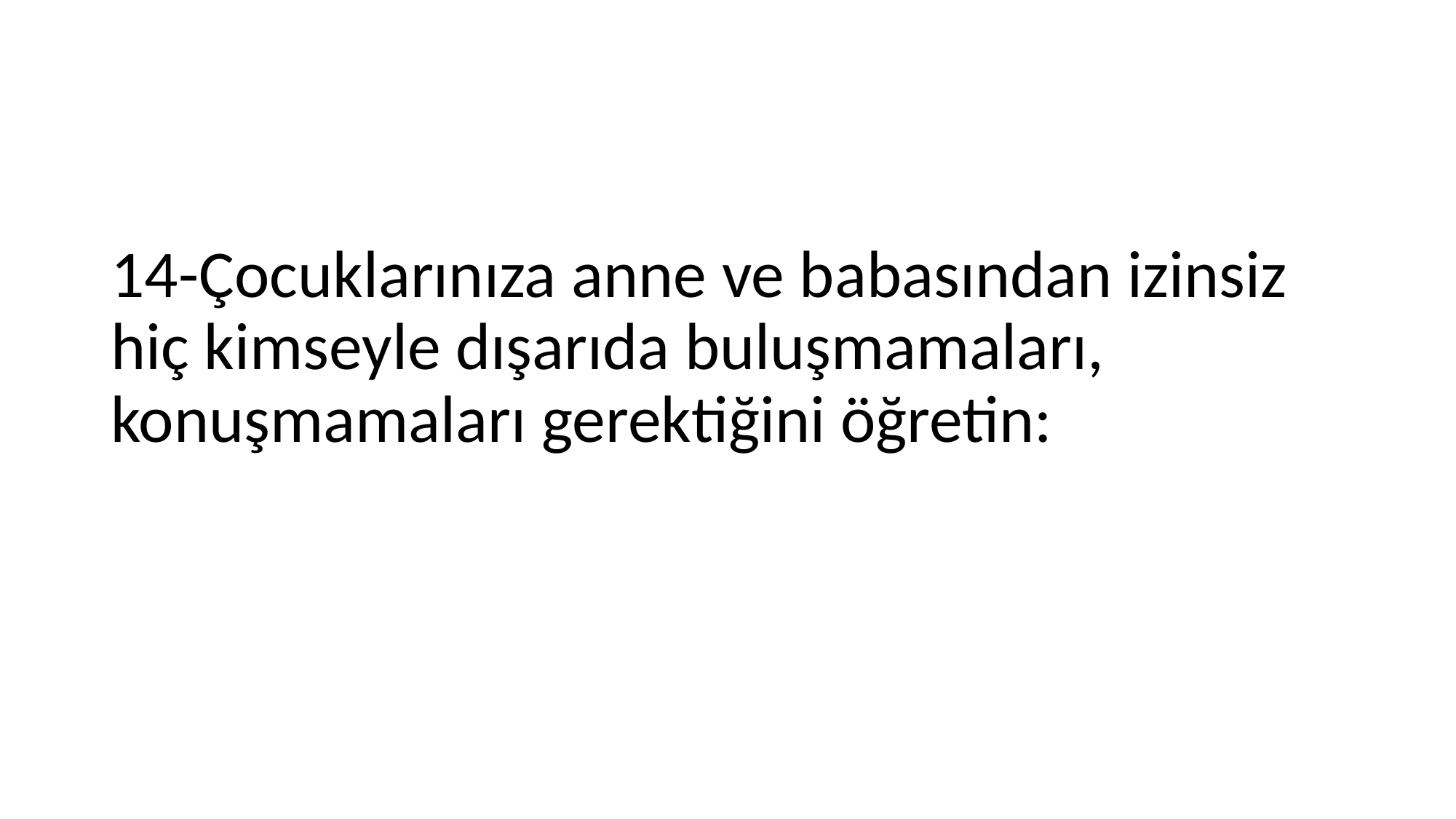

# 14-Çocuklarınıza anne ve babasından izinsiz hiç kimseyle dışarıda buluşmamaları, konuşmamaları gerektiğini öğretin: